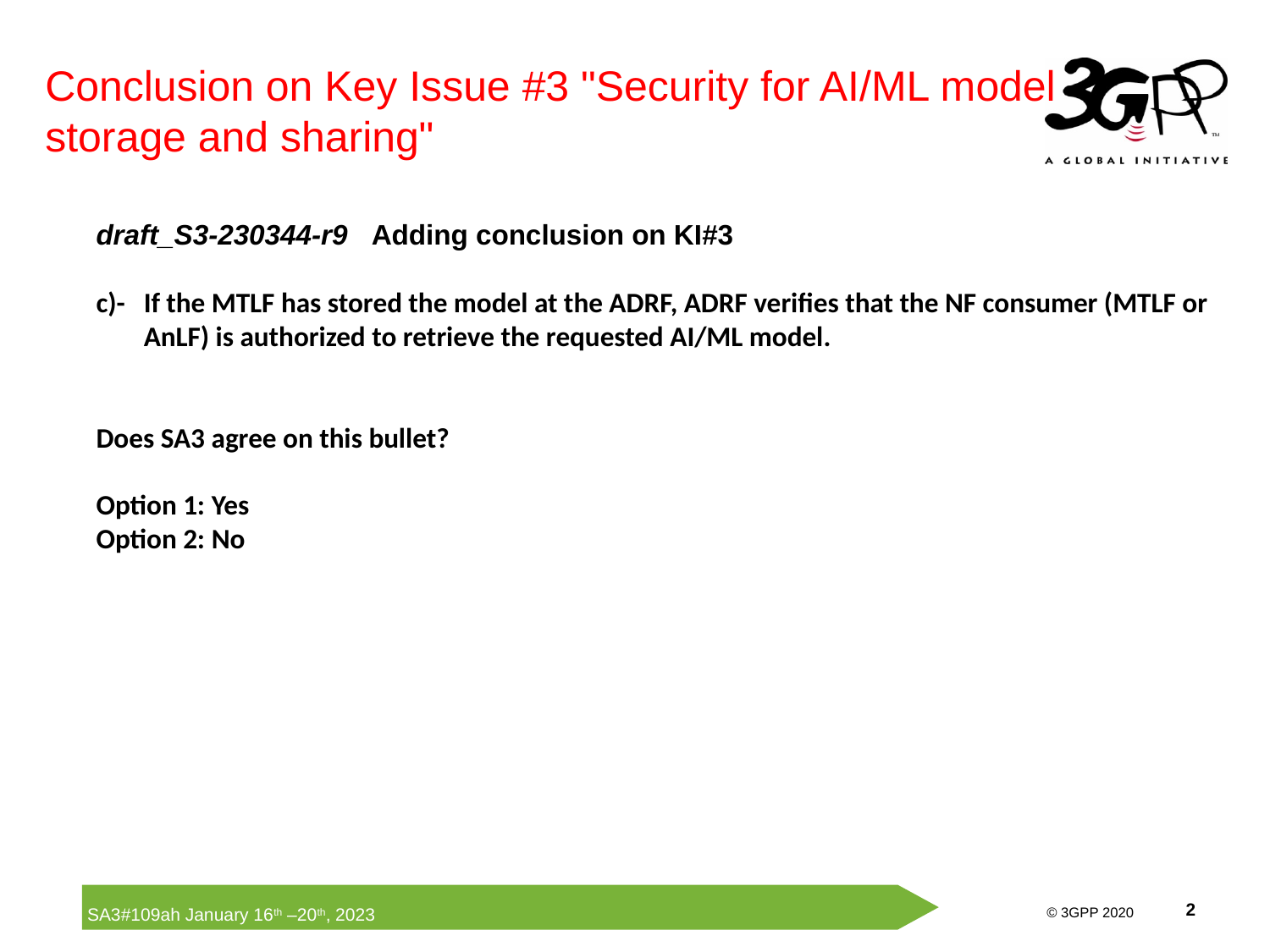

Conclusion on Key Issue #3 "Security for AI/ML model storage and sharing"
draft_S3-230344-r9   Adding conclusion on KI#3

c)-	If the MTLF has stored the model at the ADRF, ADRF verifies that the NF consumer (MTLF or AnLF) is authorized to retrieve the requested AI/ML model.

Does SA3 agree on this bullet?

Option 1: Yes
Option 2: No